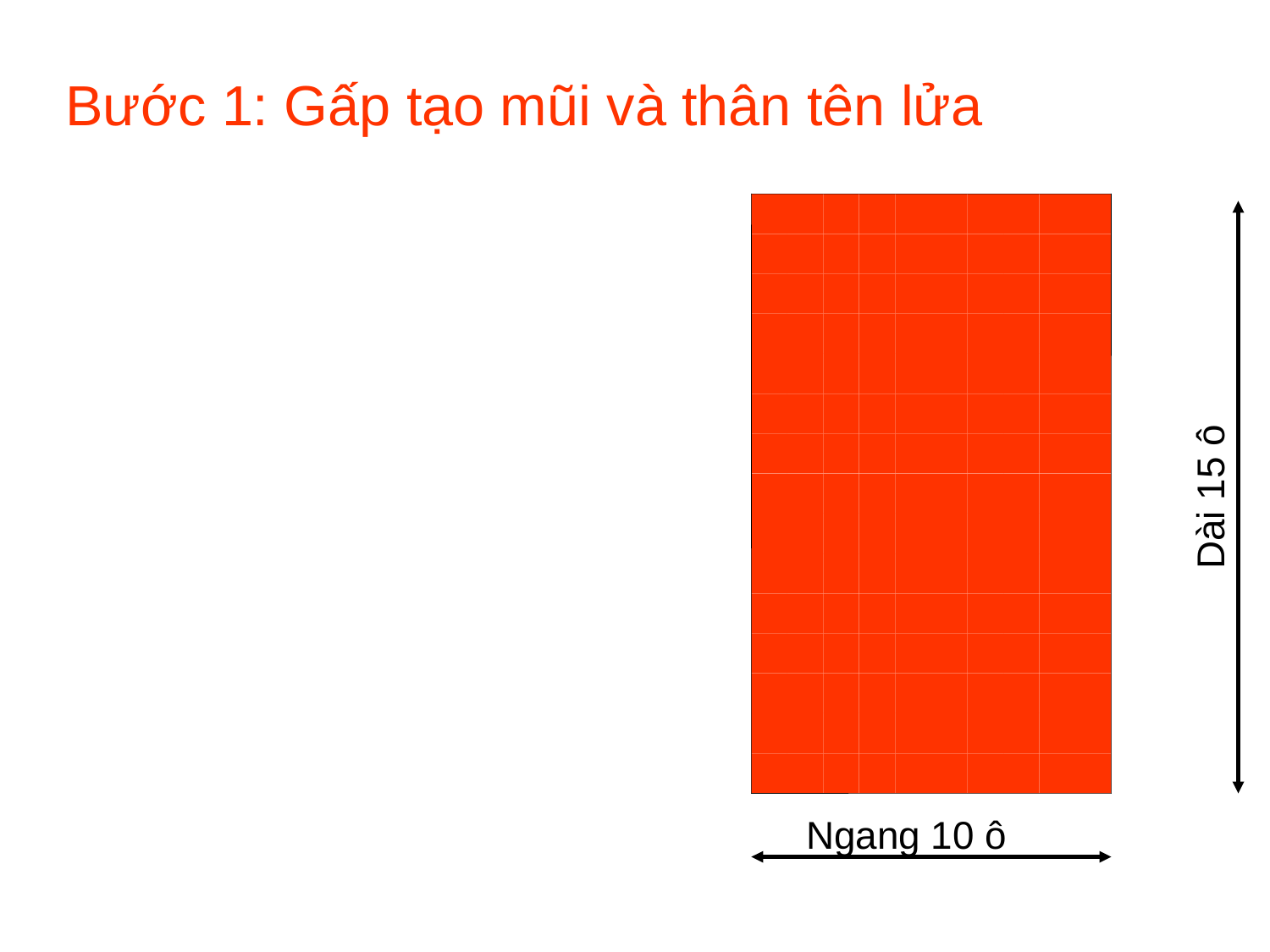

Bước 1: Gấp tạo mũi và thân tên lửa

Dài 15 ô
Ngang 10 ô